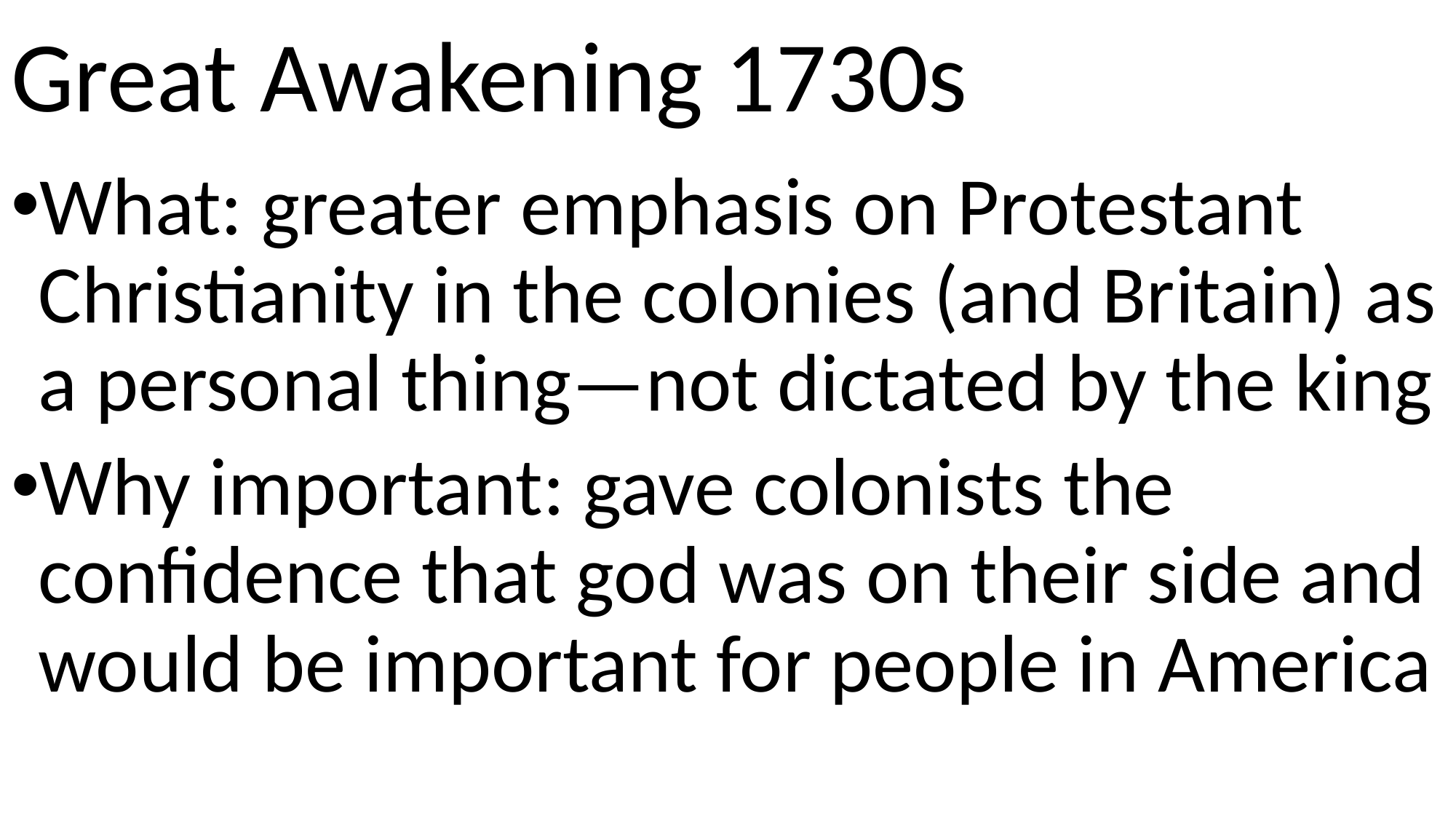

# Great Awakening 1730s
What: greater emphasis on Protestant Christianity in the colonies (and Britain) as a personal thing—not dictated by the king
Why important: gave colonists the confidence that god was on their side and would be important for people in America